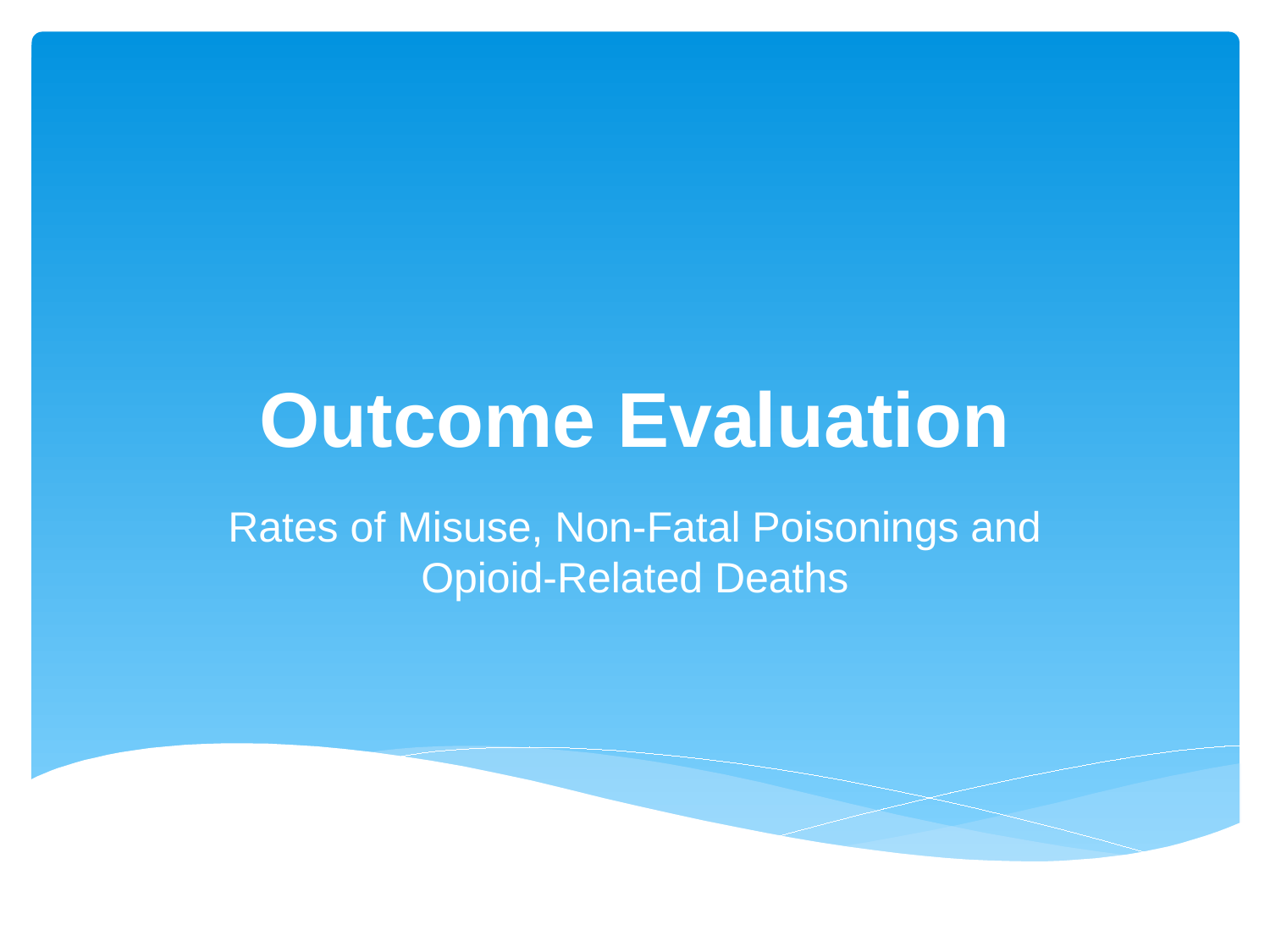

# Outcome Evaluation
Rates of Misuse, Non-Fatal Poisonings and Opioid-Related Deaths